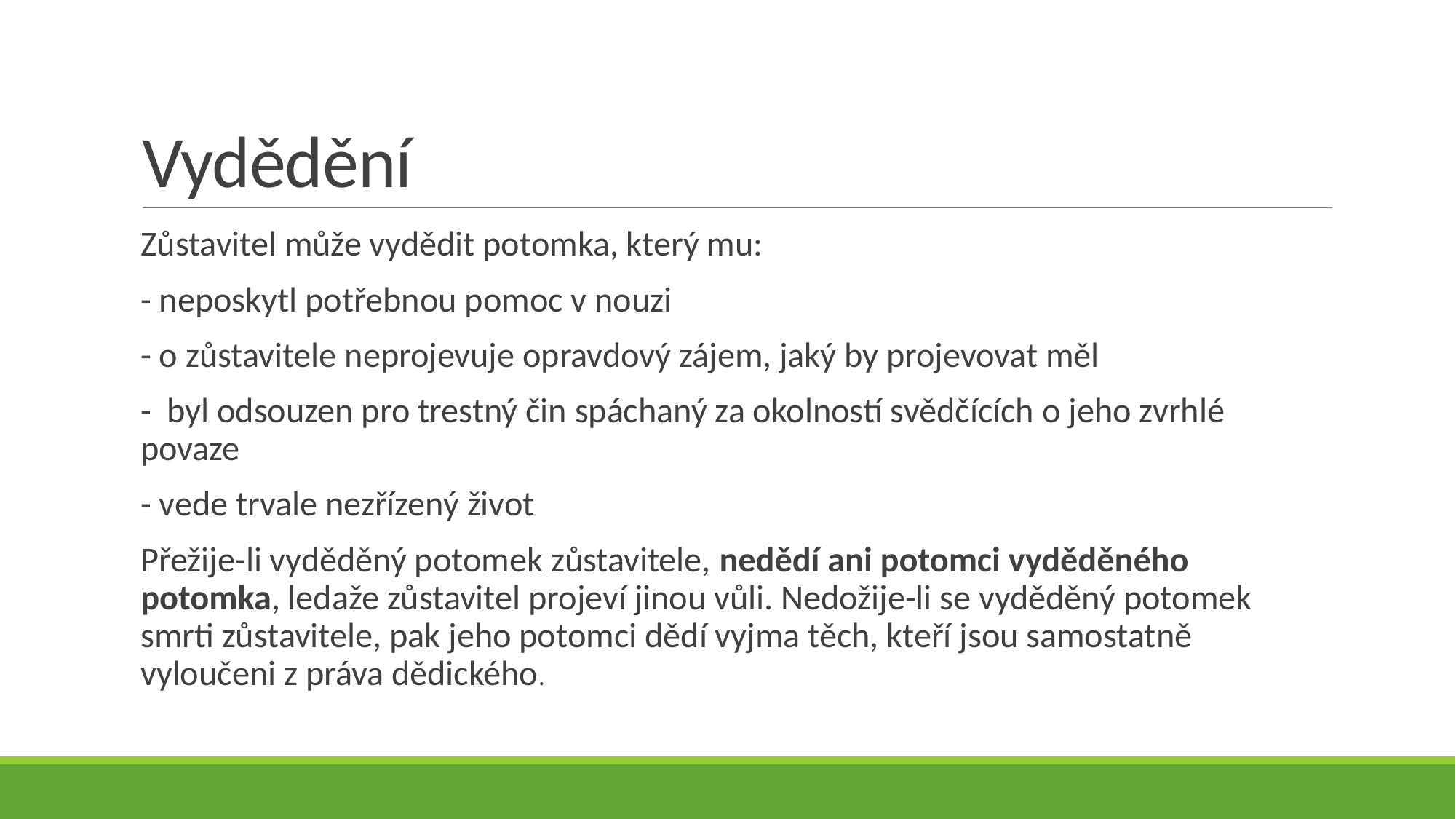

# Vydědění
Zůstavitel může vydědit potomka, který mu:
- neposkytl potřebnou pomoc v nouzi
- o zůstavitele neprojevuje opravdový zájem, jaký by projevovat měl
-  byl odsouzen pro trestný čin spáchaný za okolností svědčících o jeho zvrhlé povaze
- vede trvale nezřízený život
Přežije-li vyděděný potomek zůstavitele, nedědí ani potomci vyděděného potomka, ledaže zůstavitel projeví jinou vůli. Nedožije-li se vyděděný potomek smrti zůstavitele, pak jeho potomci dědí vyjma těch, kteří jsou samostatně vyloučeni z práva dědického.